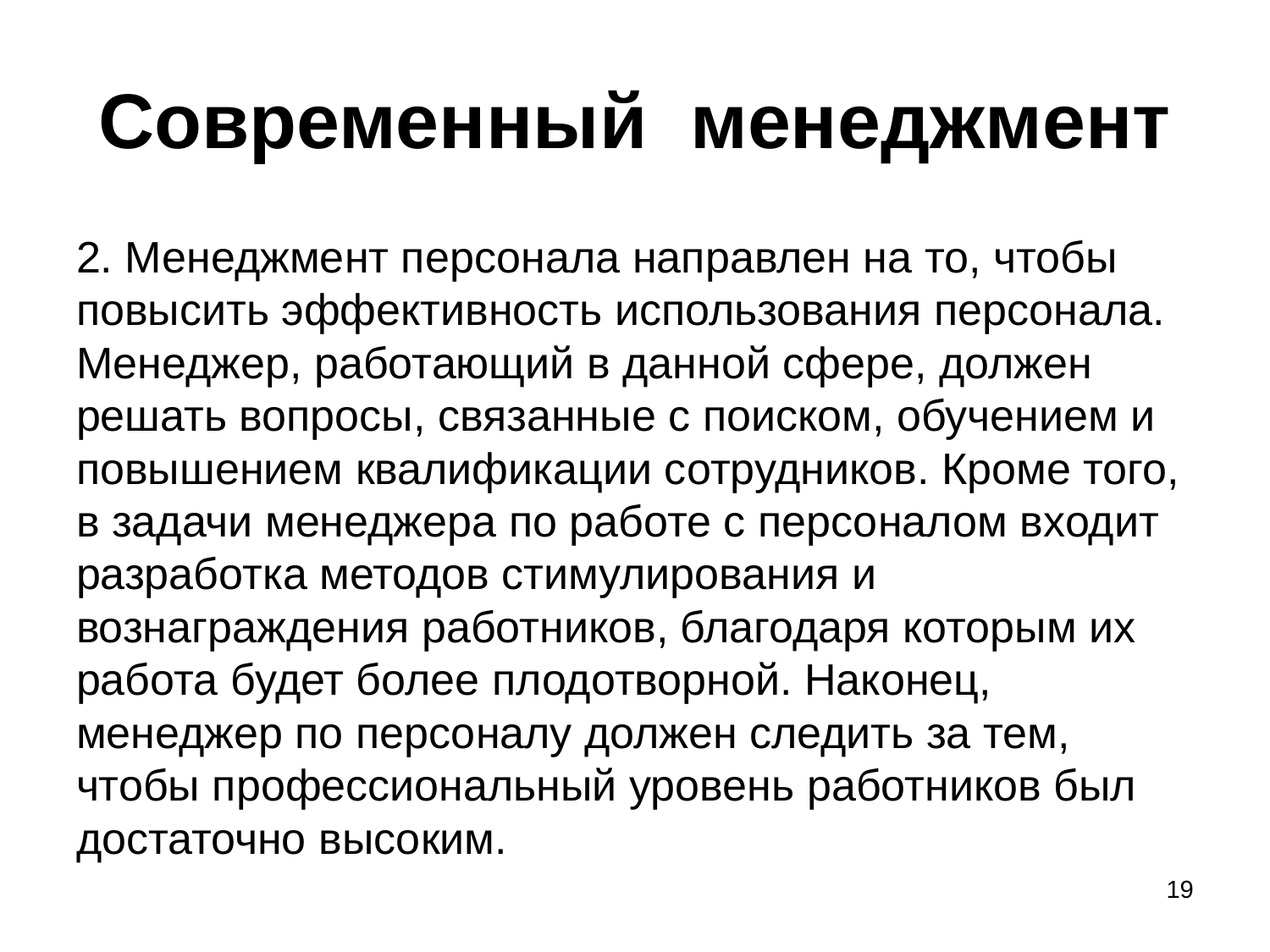

# Современный  менеджмент
2. Менеджмент персонала направлен на то, чтобы повысить эффективность использования персонала. Менеджер, работающий в данной сфере, должен решать вопросы, связанные с поиском, обучением и повышением квалификации сотрудников. Кроме того, в задачи менеджера по работе с персоналом входит разработка методов стимулирования и вознаграждения работников, благодаря которым их работа будет более плодотворной. Наконец, менеджер по персоналу должен следить за тем, чтобы профессиональный уровень работников был достаточно высоким.
19